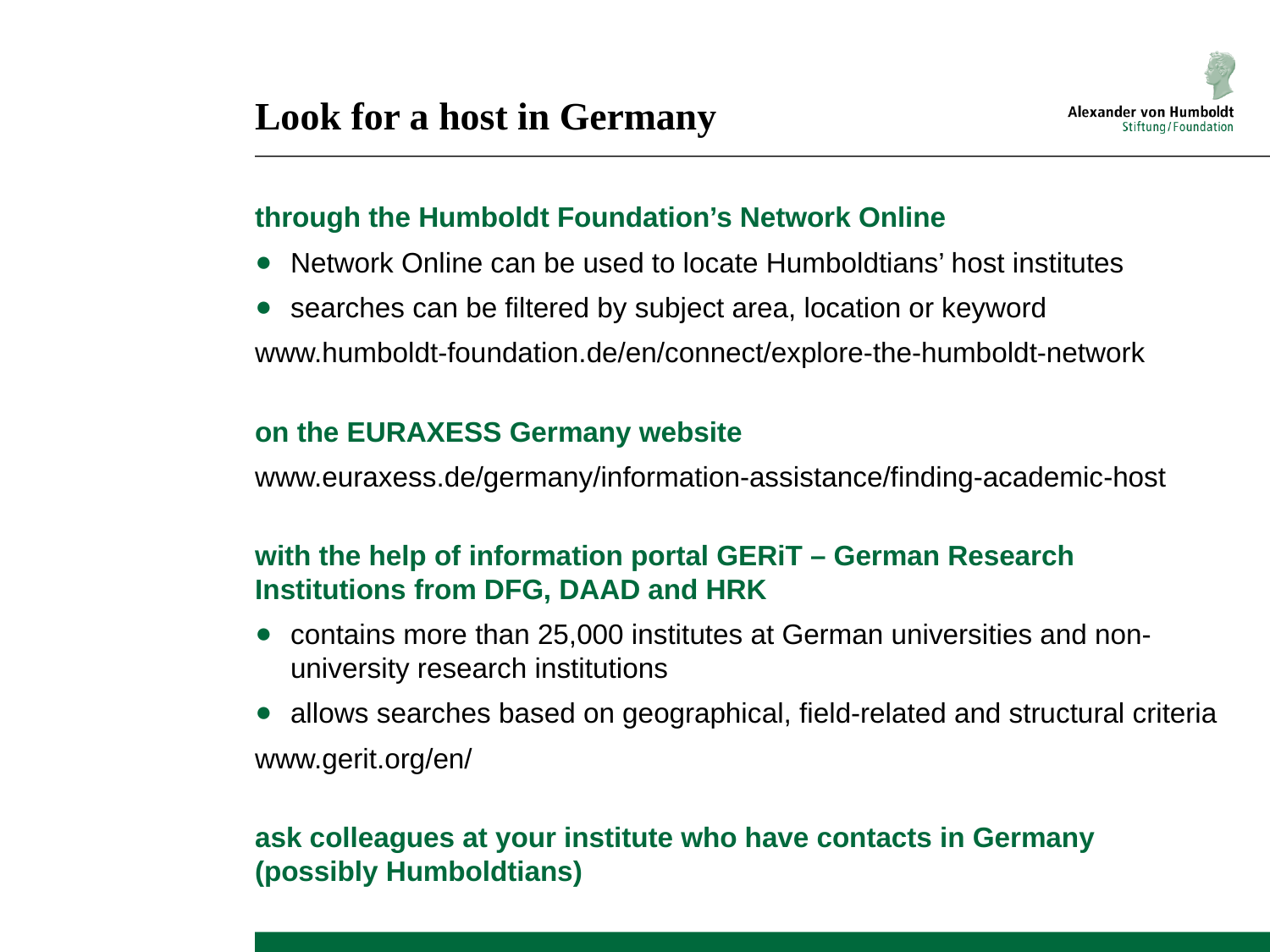

# Look for a host in Germany
through the Humboldt Foundation’s Network Online
Network Online can be used to locate Humboldtians’ host institutes
searches can be filtered by subject area, location or keyword
www.humboldt-foundation.de/en/connect/explore-the-humboldt-network
on the EURAXESS Germany website
www.euraxess.de/germany/information-assistance/finding-academic-host
with the help of information portal GERiT – German Research Institutions from DFG, DAAD and HRK
contains more than 25,000 institutes at German universities and non-university research institutions
allows searches based on geographical, field-related and structural criteria
www.gerit.org/en/
ask colleagues at your institute who have contacts in Germany (possibly Humboldtians)